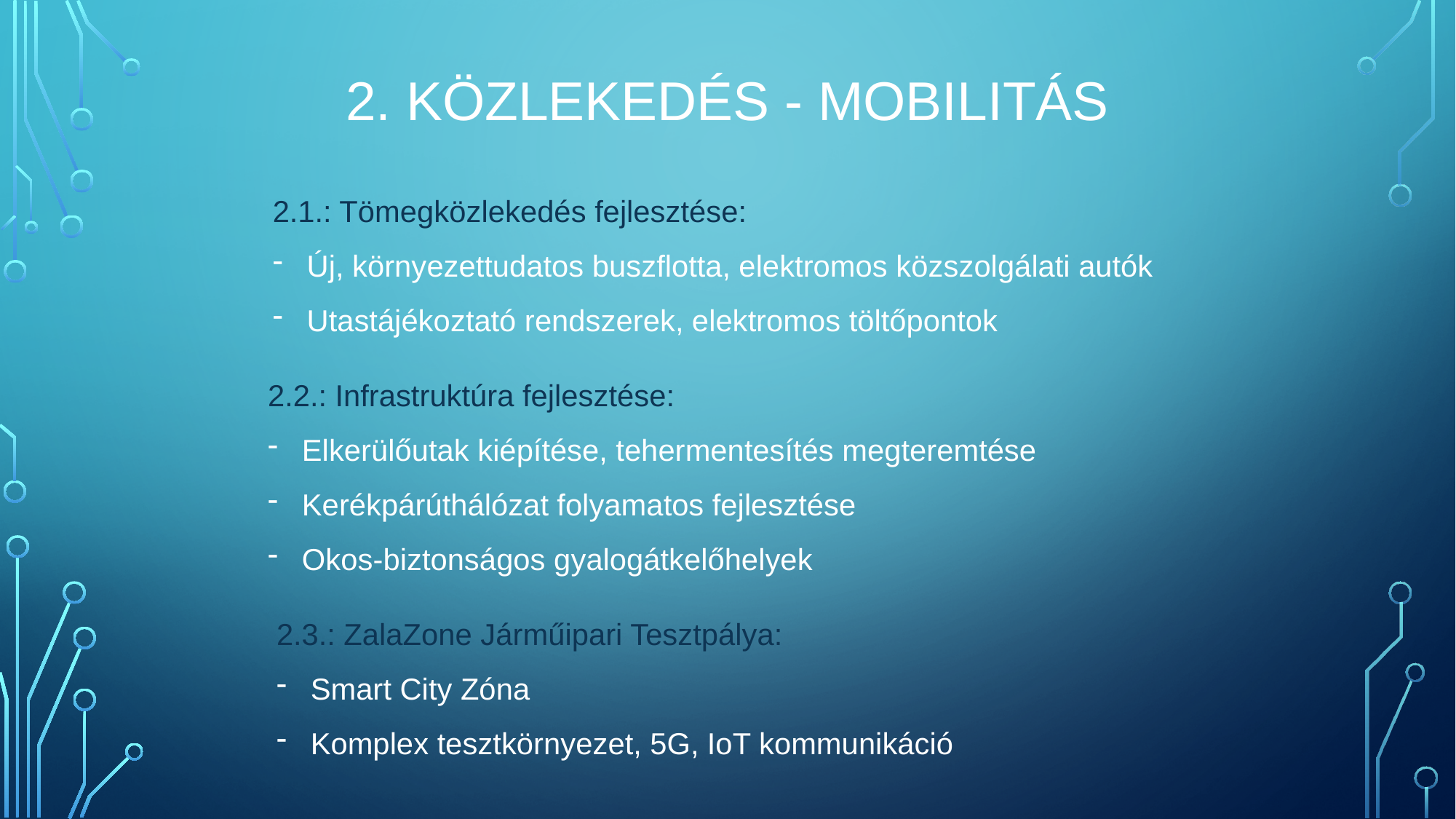

# 2. Közlekedés - mobilitás
2.1.: Tömegközlekedés fejlesztése:
Új, környezettudatos buszflotta, elektromos közszolgálati autók
Utastájékoztató rendszerek, elektromos töltőpontok
2.2.: Infrastruktúra fejlesztése:
Elkerülőutak kiépítése, tehermentesítés megteremtése
Kerékpárúthálózat folyamatos fejlesztése
Okos-biztonságos gyalogátkelőhelyek

2.3.: ZalaZone Járműipari Tesztpálya:
Smart City Zóna
Komplex tesztkörnyezet, 5G, IoT kommunikáció